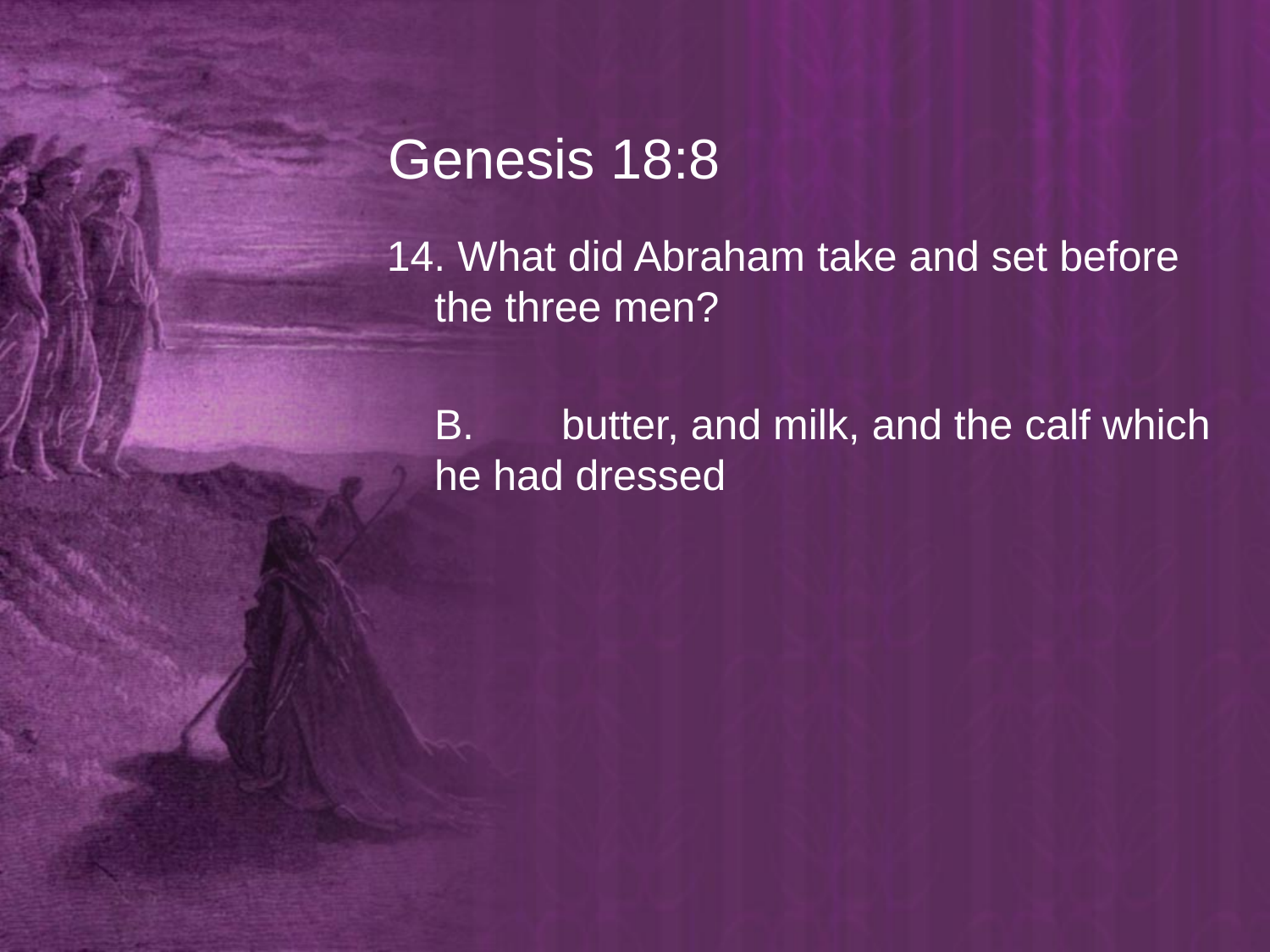

# Genesis 18:8
14. What did Abraham take and set before the three men?

	B. 	butter, and milk, and the calf which he had dressed